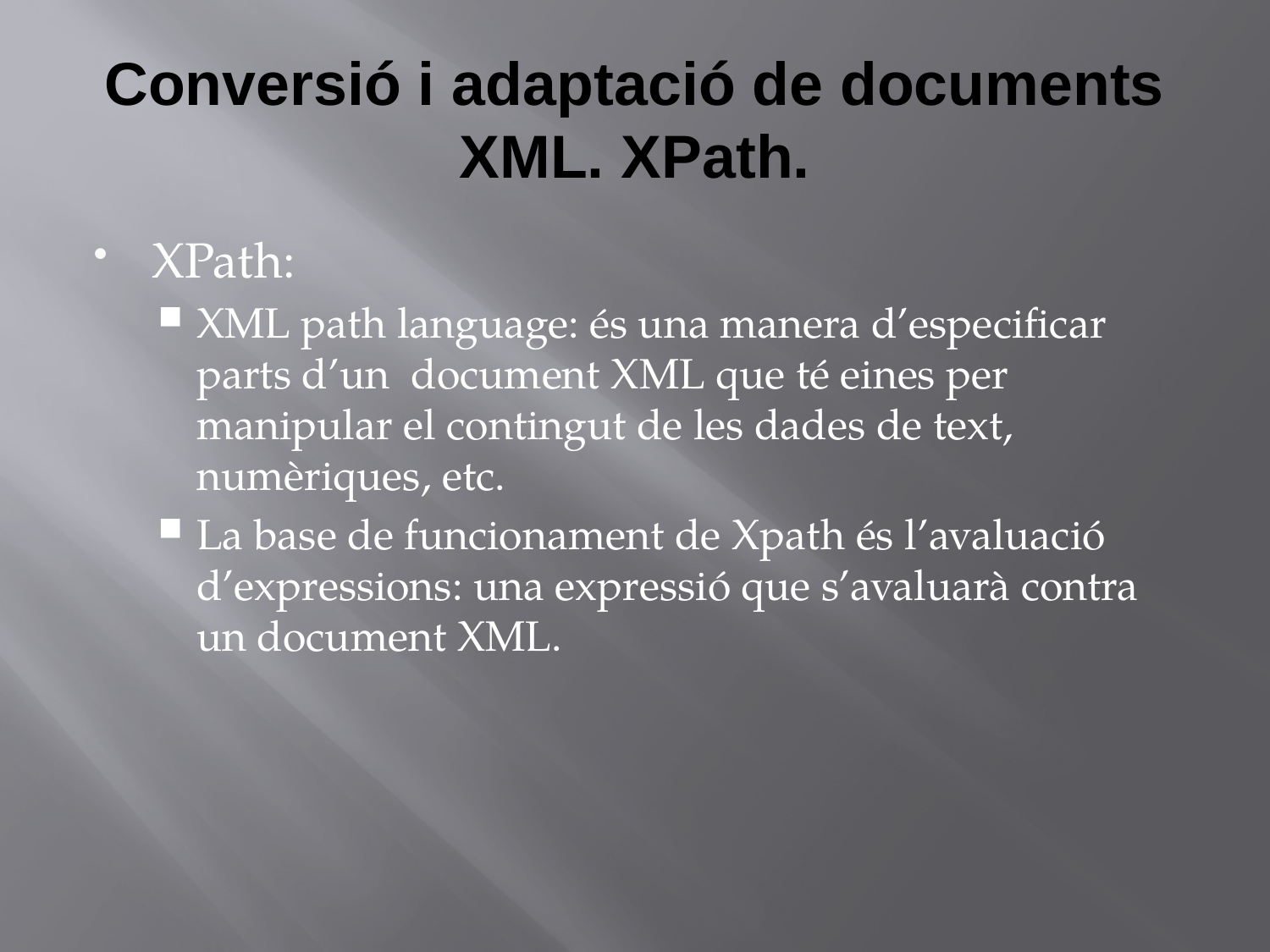

# Conversió i adaptació de documents XML. XPath.
XPath:
XML path language: és una manera d’especificar parts d’un  document XML que té eines per manipular el contingut de les dades de text, numèriques, etc.
La base de funcionament de Xpath és l’avaluació d’expressions: una expressió que s’avaluarà contra un document XML.